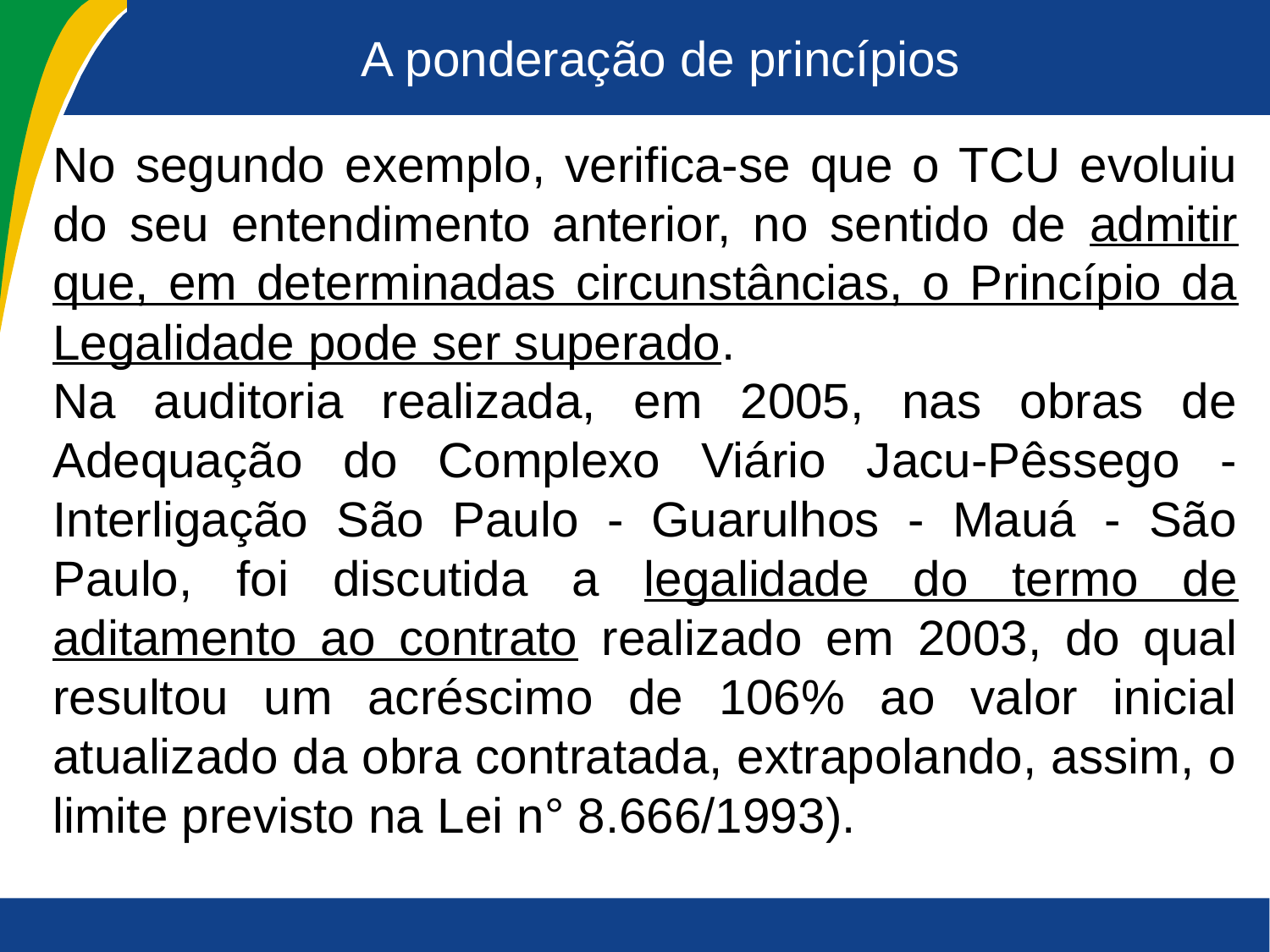

# A ponderação de princípios
No segundo exemplo, verifica-se que o TCU evoluiu do seu entendimento anterior, no sentido de admitir que, em determinadas circunstâncias, o Princípio da Legalidade pode ser superado.
Na auditoria realizada, em 2005, nas obras de Adequação do Complexo Viário Jacu-Pêssego - Interligação São Paulo - Guarulhos - Mauá - São Paulo, foi discutida a legalidade do termo de aditamento ao contrato realizado em 2003, do qual resultou um acréscimo de 106% ao valor inicial atualizado da obra contratada, extrapolando, assim, o limite previsto na Lei n° 8.666/1993).